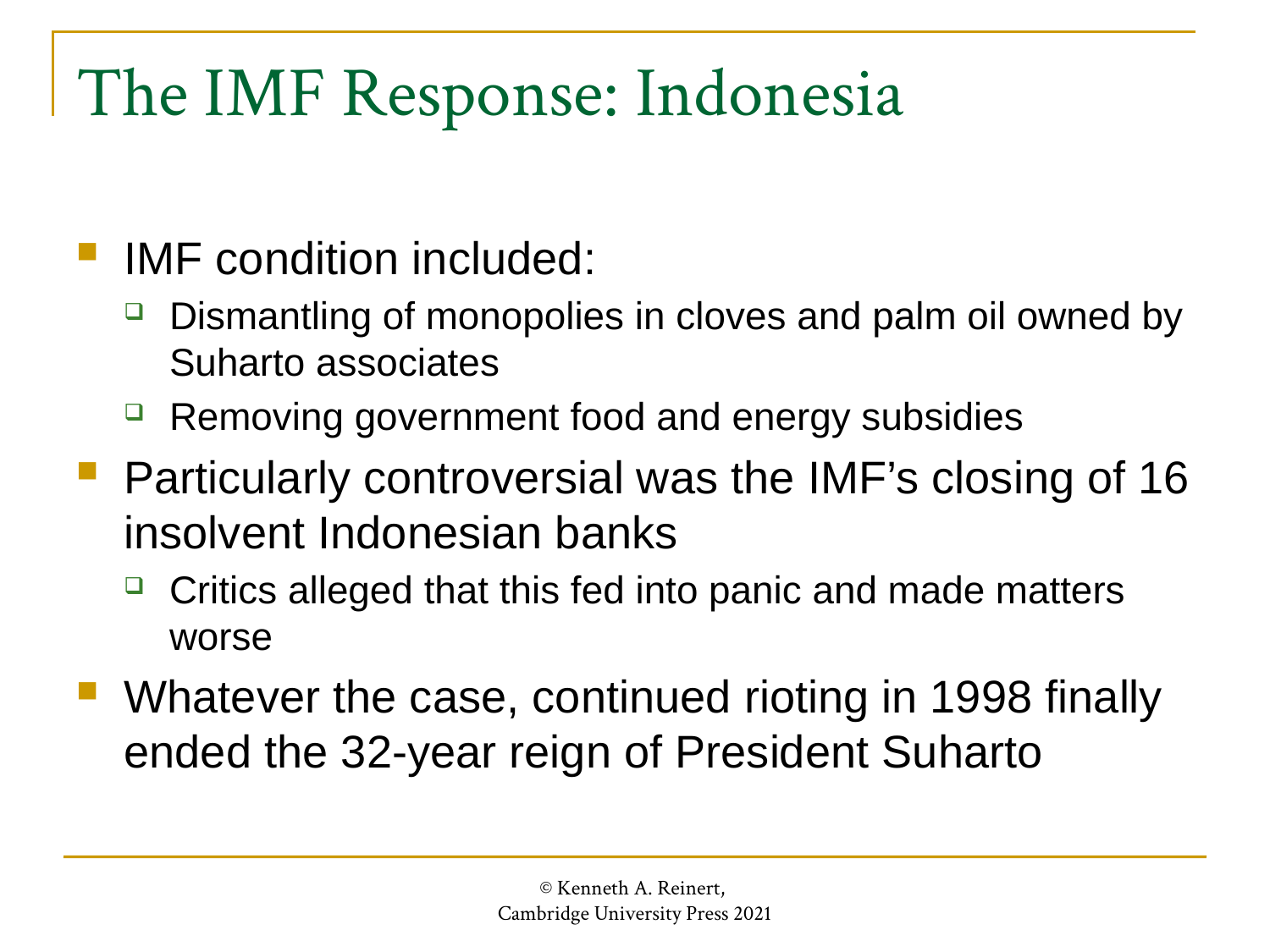

# The IMF Response: Indonesia
IMF condition included:
Dismantling of monopolies in cloves and palm oil owned by Suharto associates
Removing government food and energy subsidies
Particularly controversial was the IMF’s closing of 16 insolvent Indonesian banks
Critics alleged that this fed into panic and made matters worse
Whatever the case, continued rioting in 1998 finally ended the 32-year reign of President Suharto
© Kenneth A. Reinert,
Cambridge University Press 2021